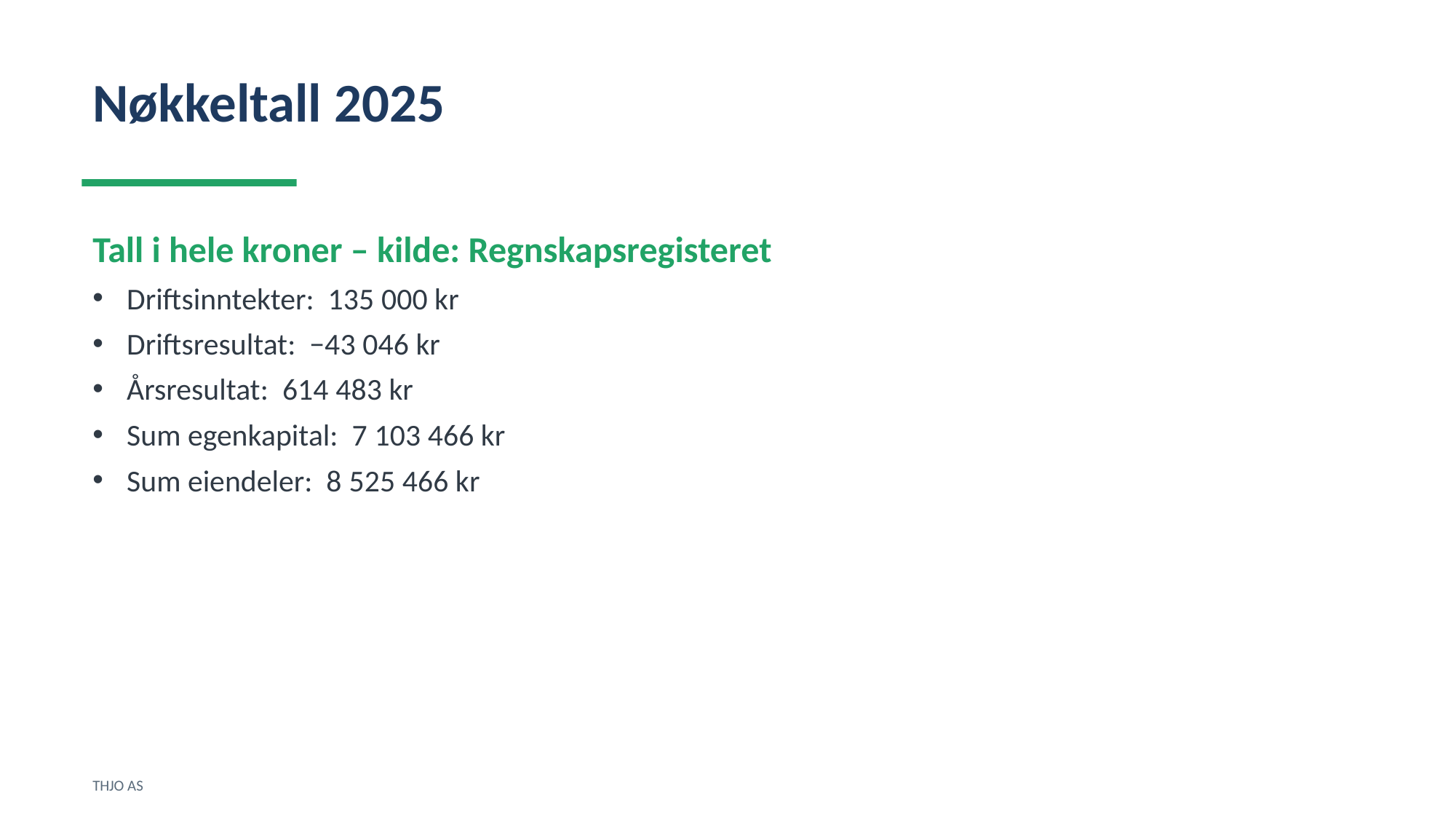

Nøkkeltall 2025

Tall i hele kroner – kilde: Regnskapsregisteret
Driftsinntekter:  135 000 kr
Driftsresultat:  −43 046 kr
Årsresultat:  614 483 kr
Sum egenkapital:  7 103 466 kr
Sum eiendeler:  8 525 466 kr
THJO AS